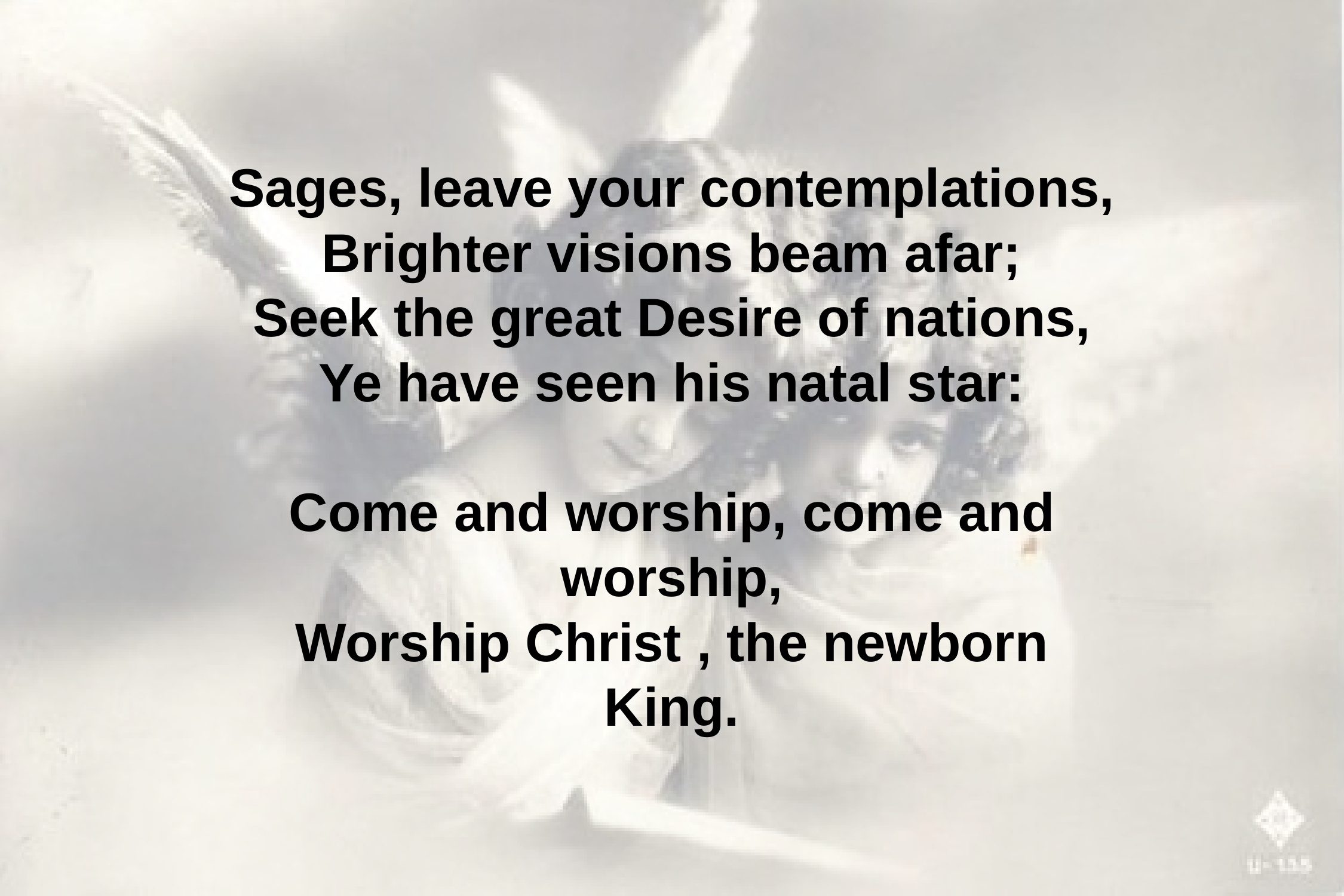

# Sages, leave your contemplations, Brighter visions beam afar; Seek the great Desire of nations, Ye have seen his natal star: Come and worship, come and worship, Worship Christ , the newborn King.